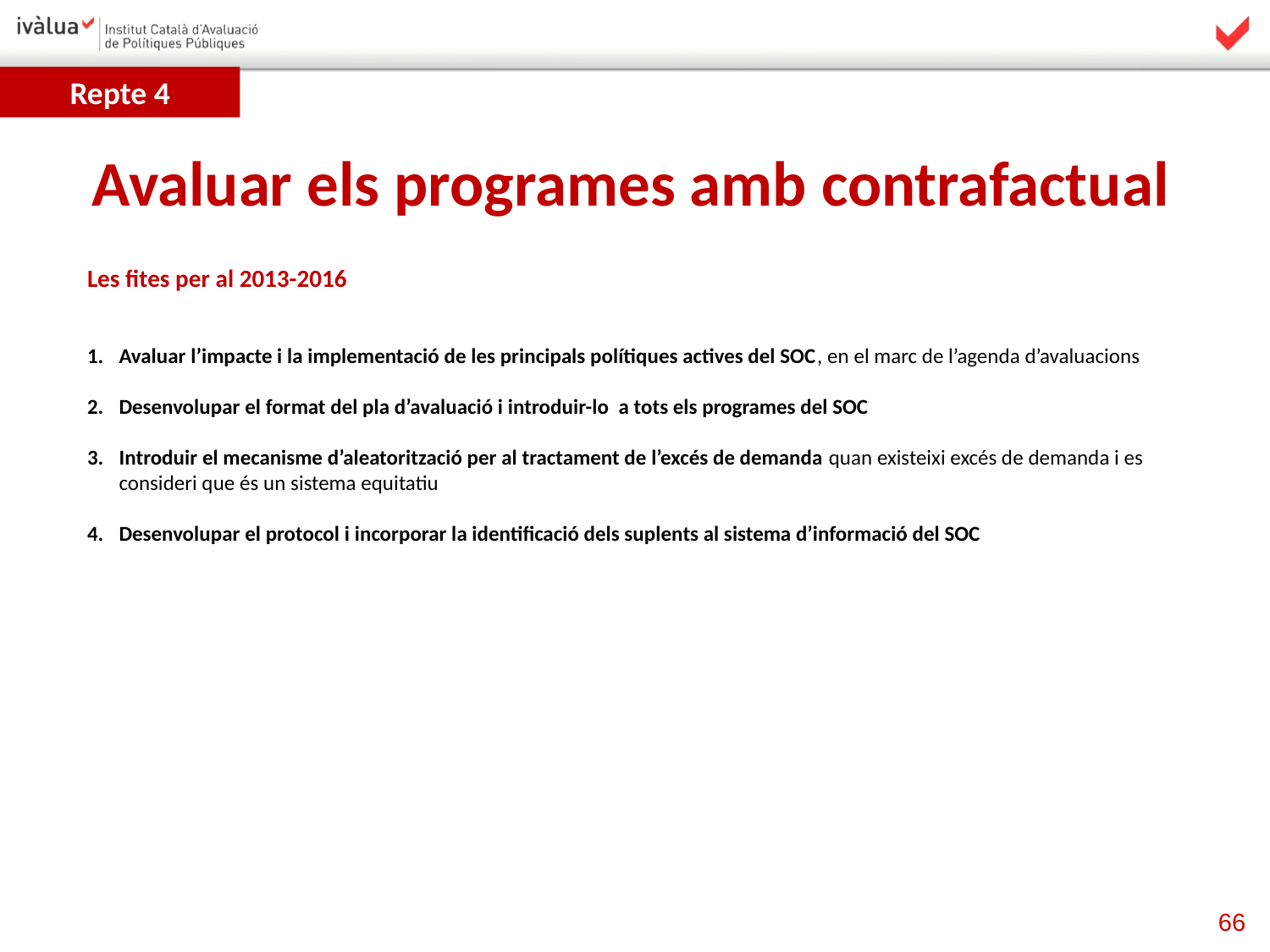

Repte 4
Avaluar els programes amb contrafactual

Les fites per al 2013-2016

Avaluar l’impacte i la implementació de les principals polítiques actives del SOC, en el marc de l’agenda d’avaluacions

Desenvolupar el format del pla d’avaluació i introduir-lo  a tots els programes del SOC

Introduir el mecanisme d’aleatorització per al tractament de l’excés de demanda quan existeixi excés de demanda i es consideri que és un sistema equitatiu

Desenvolupar el protocol i incorporar la identificació dels suplents al sistema d’informació del SOC